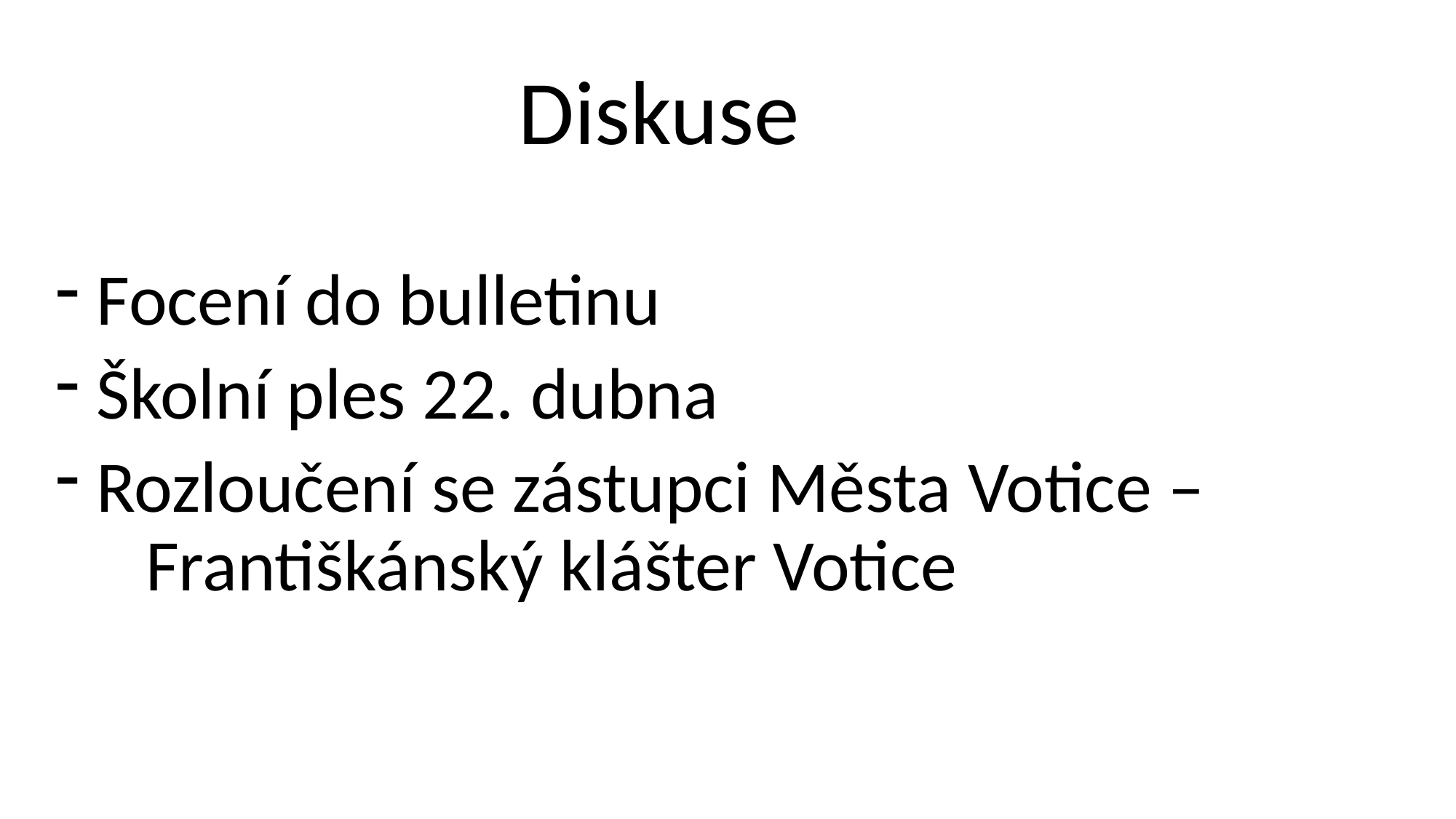

# Diskuse
Focení do bulletinu
Školní ples 22. dubna
Rozloučení se zástupci Města Votice –       Františkánský klášter Votice